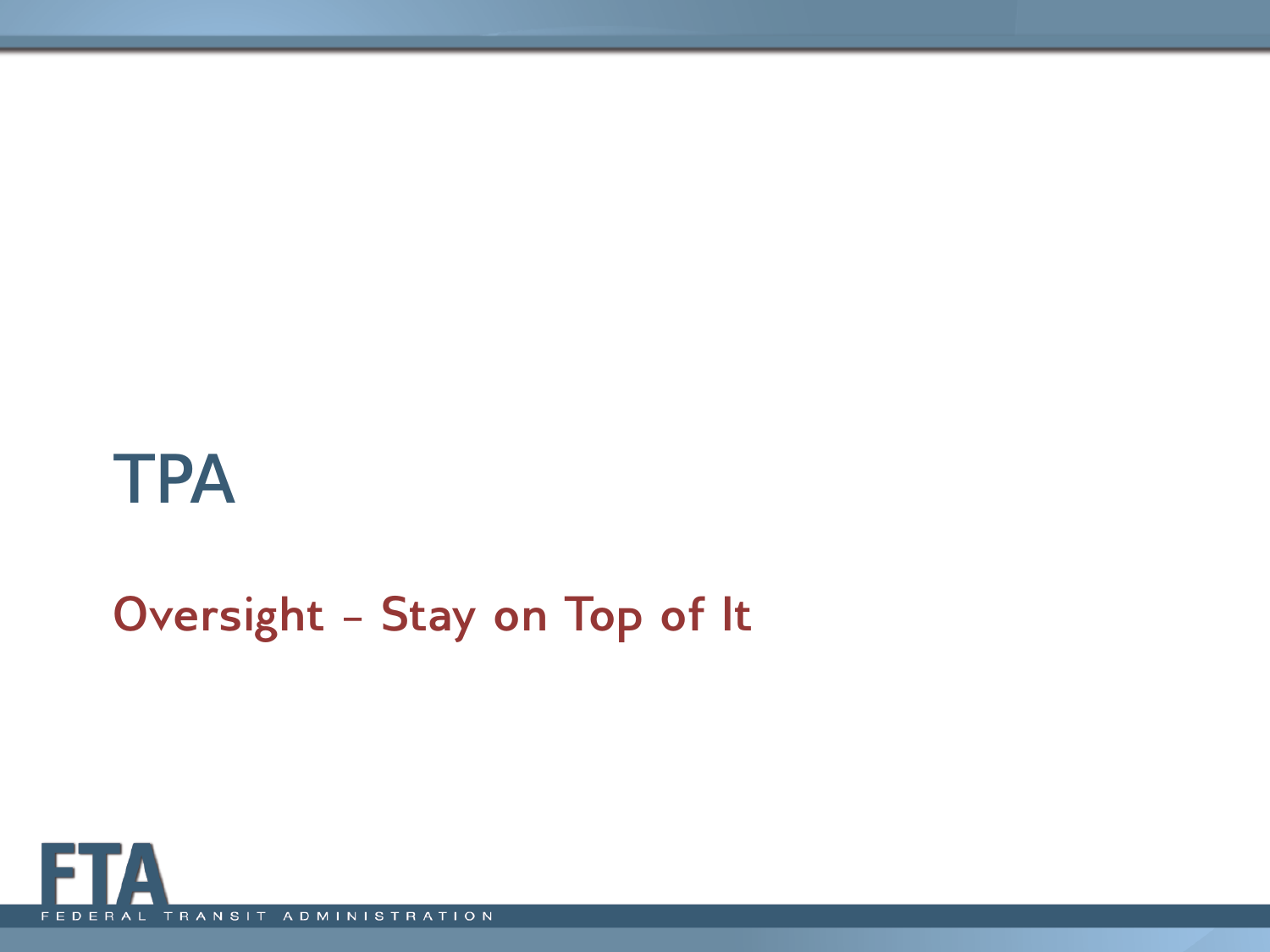

# TPA
Oversight – Stay on Top of It